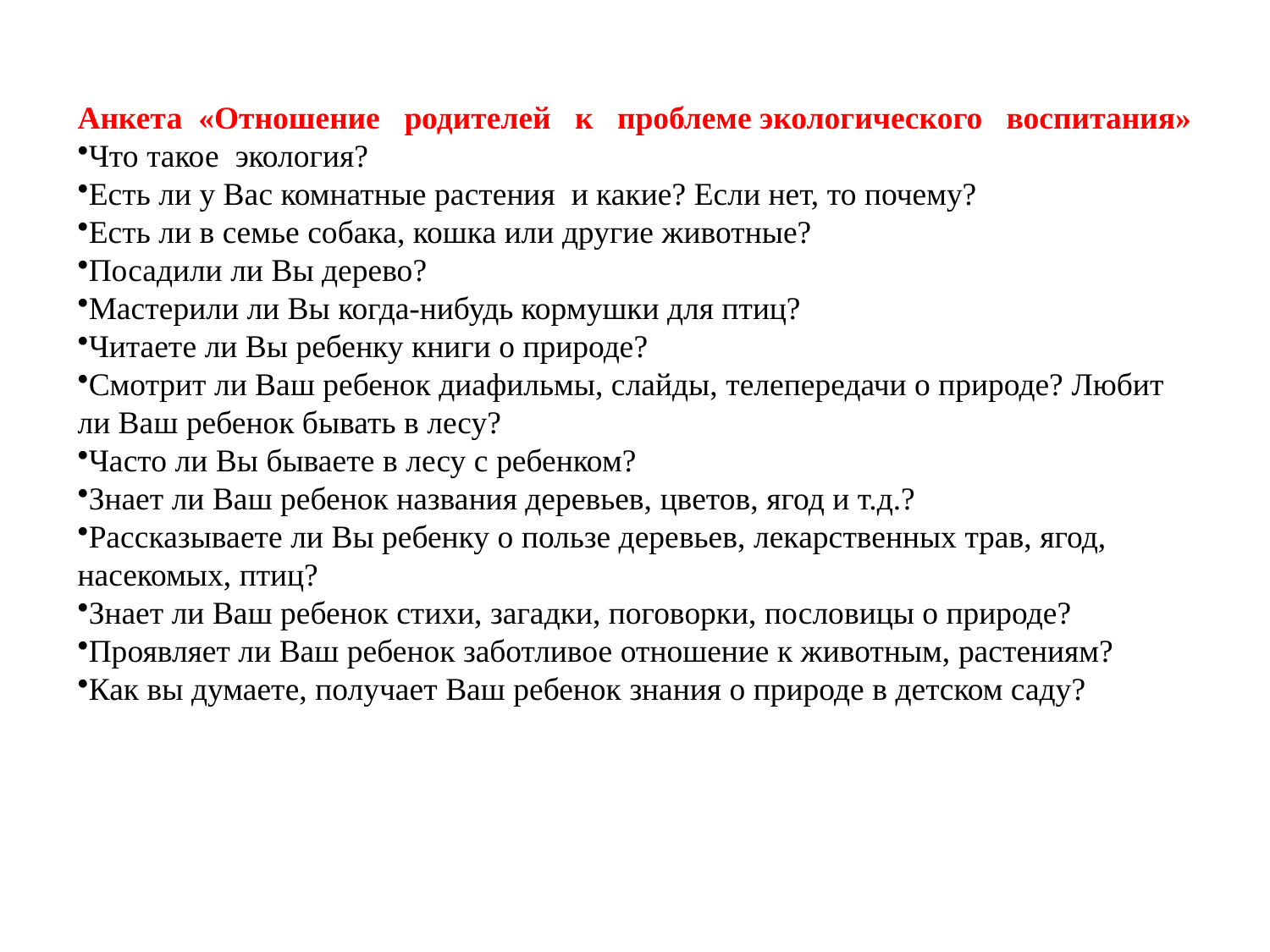

Анкета  «Отношение   родителей   к   проблеме экологического   воспитания»
Что такое  экология?
Есть ли у Вас комнатные растения  и какие? Если нет, то почему?
Есть ли в семье собака, кошка или другие животные?
Посадили ли Вы дерево?
Мастерили ли Вы когда-нибудь кормушки для птиц?
Читаете ли Вы ребенку книги о природе?
Смотрит ли Ваш ребенок диафильмы, слайды, телепередачи о природе? Любит ли Ваш ребенок бывать в лесу?
Часто ли Вы бываете в лесу с ребенком?
Знает ли Ваш ребенок названия деревьев, цветов, ягод и т.д.?
Рассказываете ли Вы ребенку о пользе деревьев, лекарственных трав, ягод, насекомых, птиц?
Знает ли Ваш ребенок стихи, загадки, поговорки, пословицы о природе?
Проявляет ли Ваш ребенок заботливое отношение к животным, растениям?
Как вы думаете, получает Ваш ребенок знания о природе в детском саду?